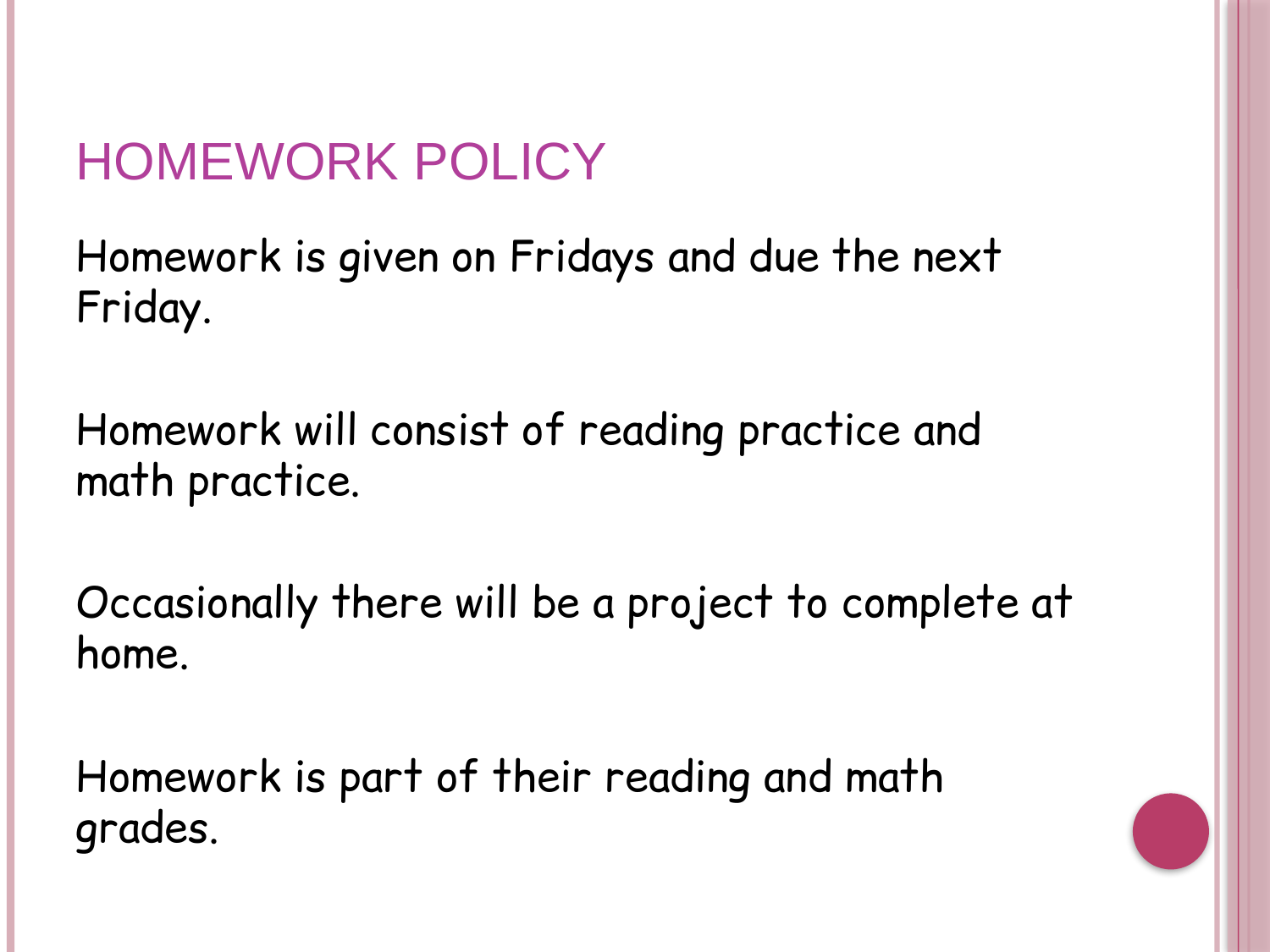

# Homework policy
Homework is given on Fridays and due the next Friday.

Homework will consist of reading practice and math practice.

Occasionally there will be a project to complete at home.

Homework is part of their reading and math grades.